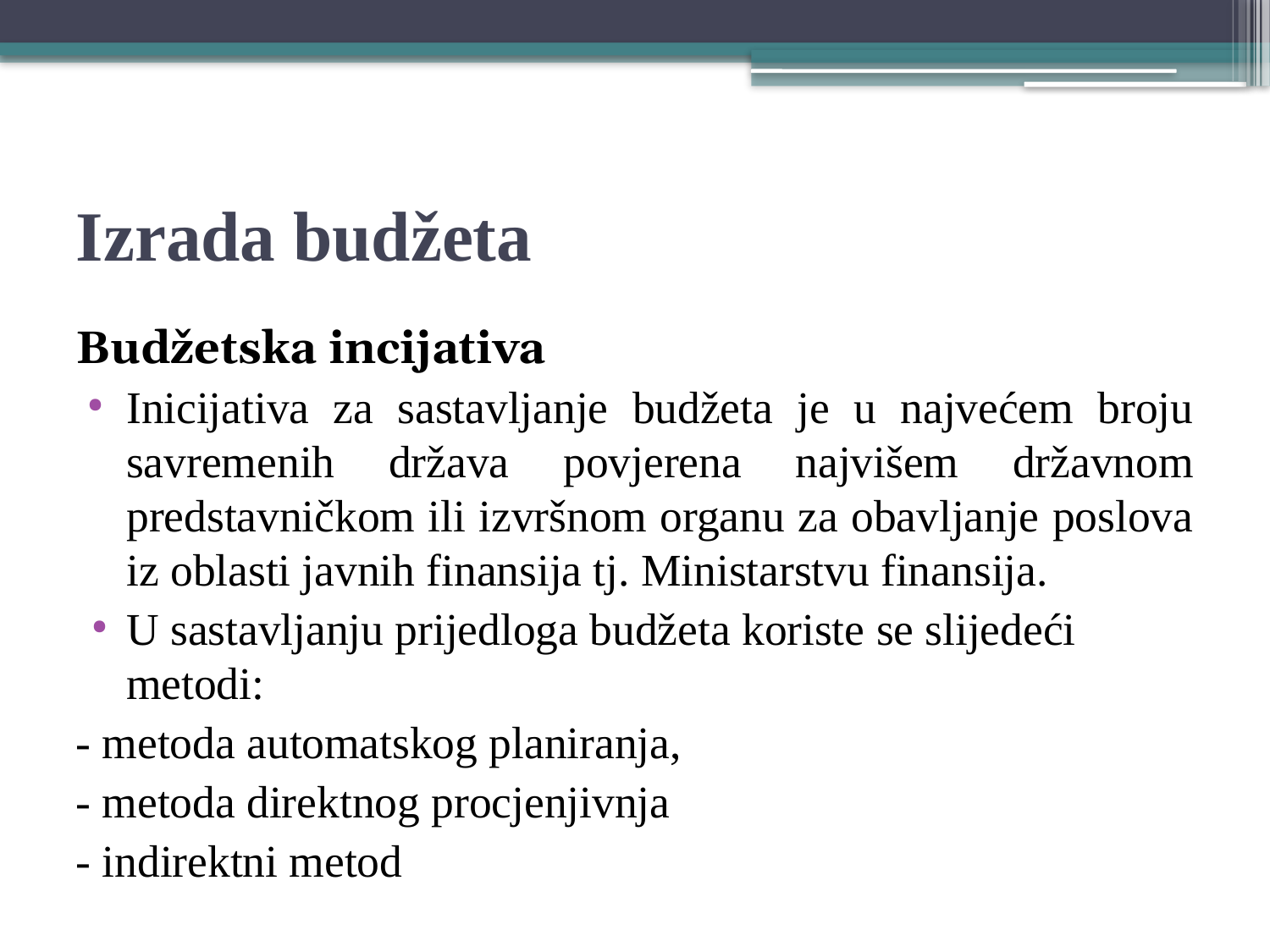

# Izrada budžeta
Budžetska incijativa
Inicijativa za sastavljanje budžeta je u najvećem broju savremenih država povjerena najvišem državnom predstavničkom ili izvršnom organu za obavljanje poslova iz oblasti javnih finansija tj. Ministarstvu finansija.
U sastavljanju prijedloga budžeta koriste se slijedeći metodi:
- metoda automatskog planiranja,
- metoda direktnog procjenjivnja
- indirektni metod